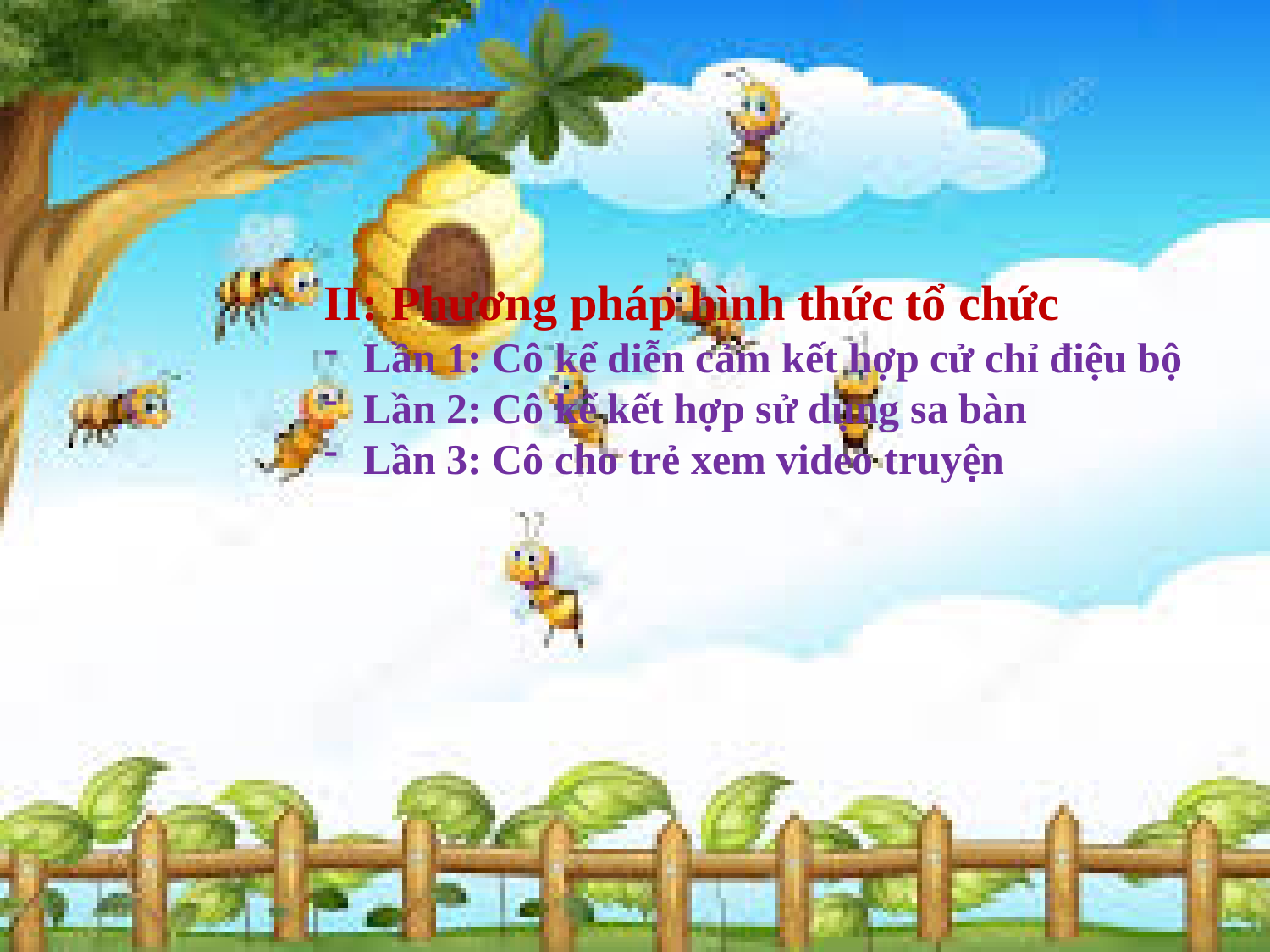

II: Phương pháp hình thức tổ chức
Lần 1: Cô kể diễn cảm kết hợp cử chỉ điệu bộ
Lần 2: Cô kể kết hợp sử dụng sa bàn
Lần 3: Cô cho trẻ xem video truyện